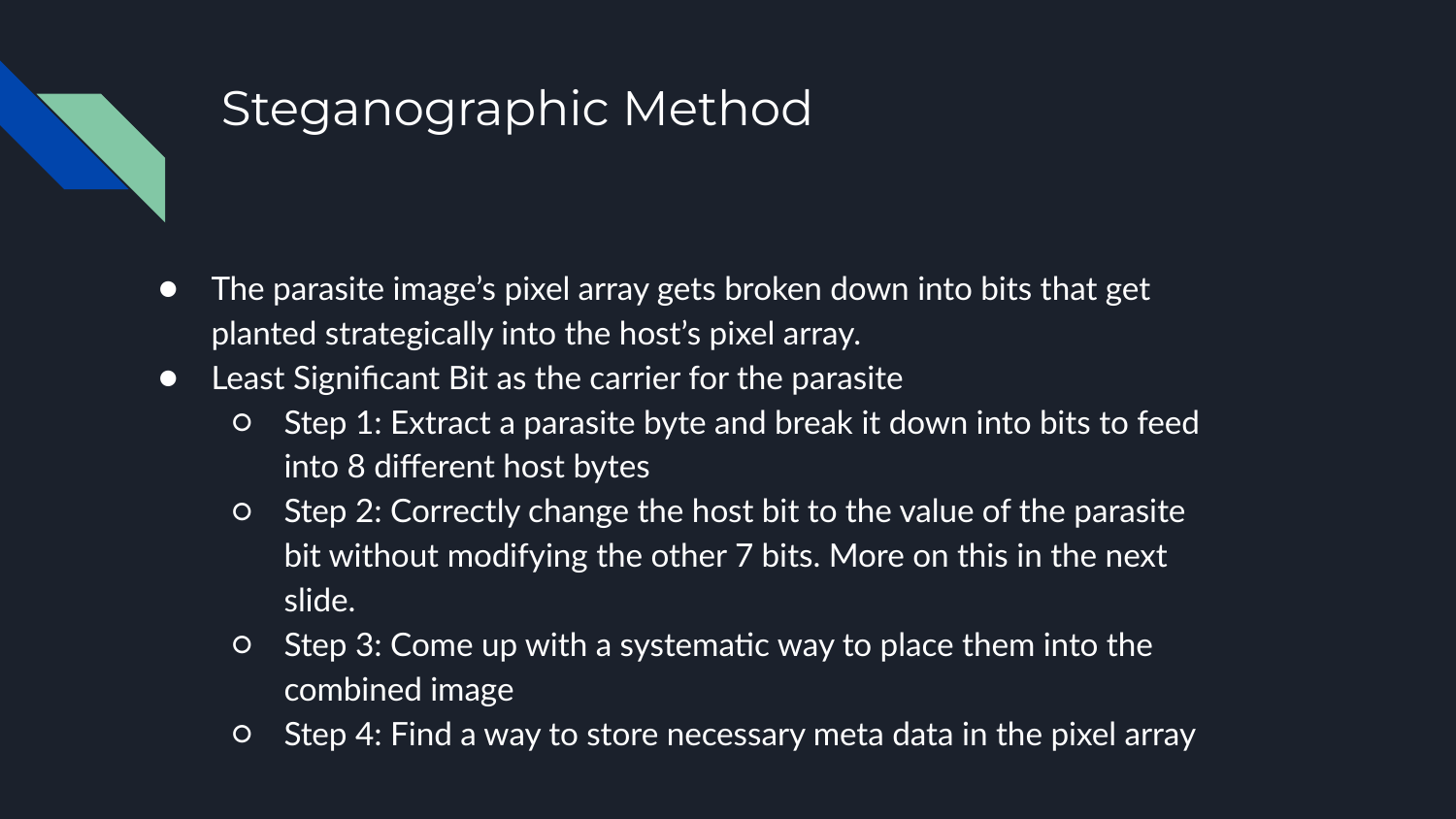

# Steganographic Method
The parasite image’s pixel array gets broken down into bits that get planted strategically into the host’s pixel array.
Least Significant Bit as the carrier for the parasite
Step 1: Extract a parasite byte and break it down into bits to feed into 8 different host bytes
Step 2: Correctly change the host bit to the value of the parasite bit without modifying the other 7 bits. More on this in the next slide.
Step 3: Come up with a systematic way to place them into the combined image
Step 4: Find a way to store necessary meta data in the pixel array